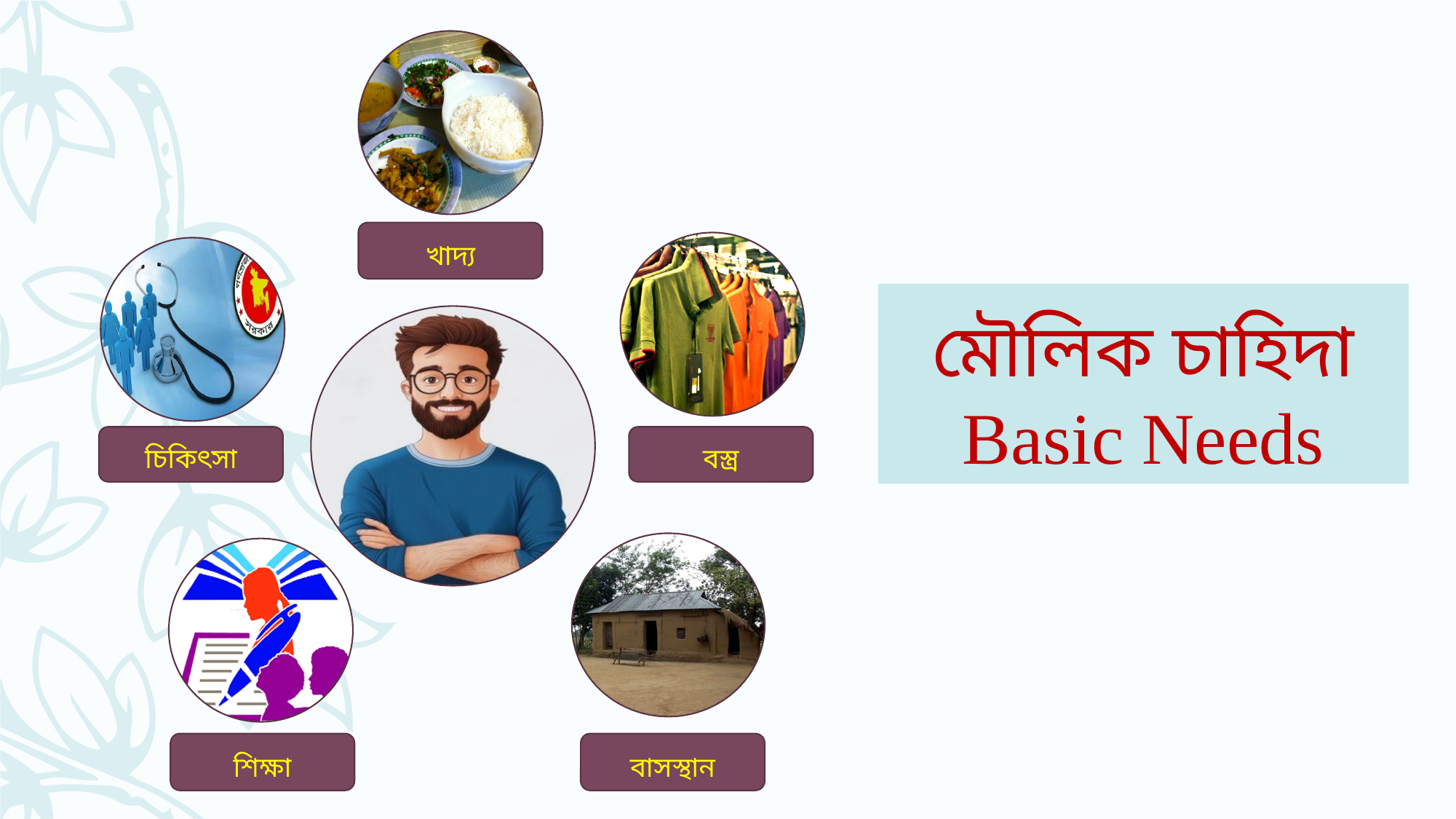

খাদ্য

মৌলিক চাহিদা
Basic Needs

চিকিৎসা
বস্ত্র

শিক্ষা
বাসস্থান